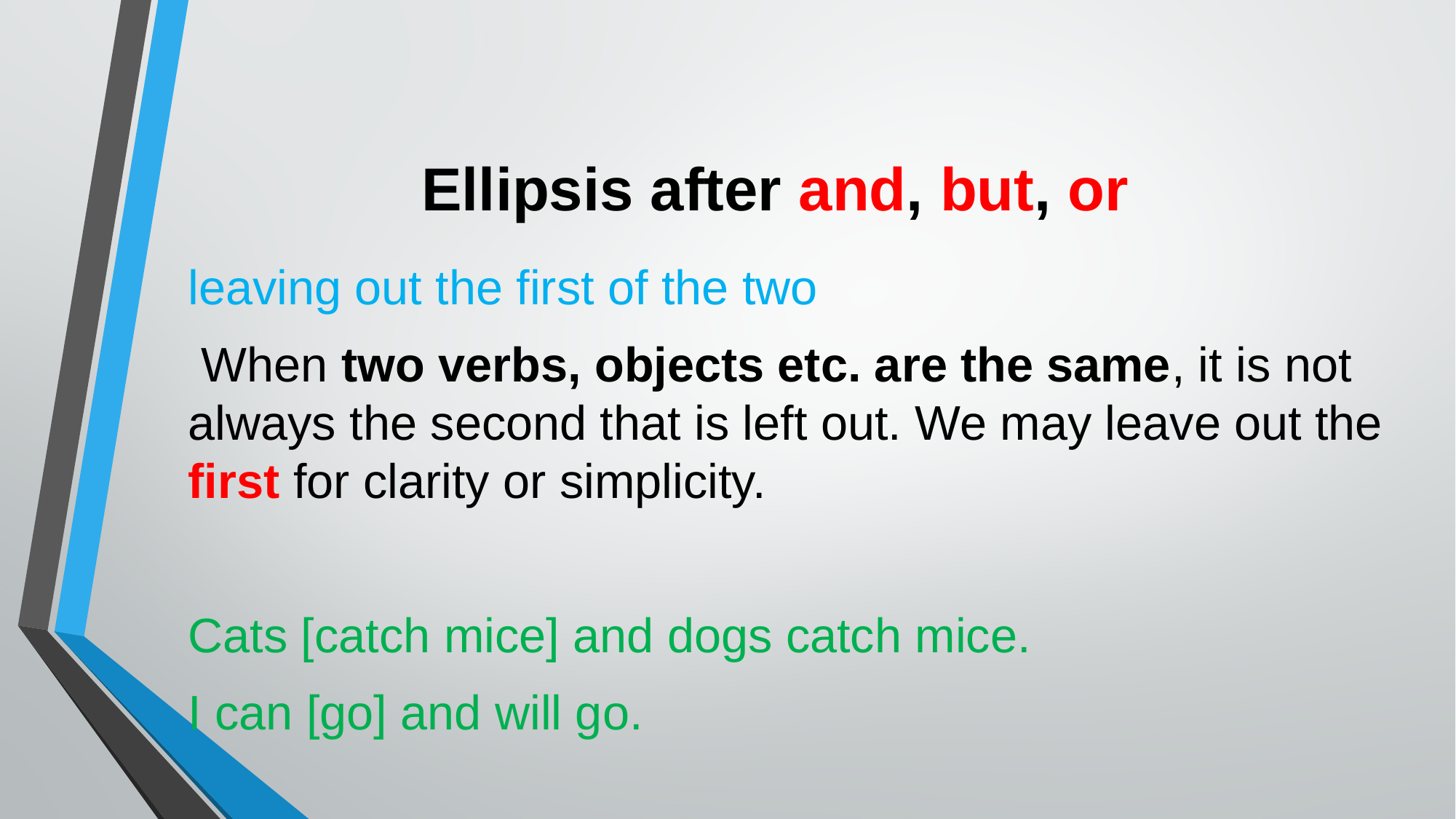

# Ellipsis after and, but, or
leaving out the first of the two
 When two verbs, objects etc. are the same, it is not always the second that is left out. We may leave out the first for clarity or simplicity.

Cats [catch mice] and dogs catch mice.
I can [go] and will go.